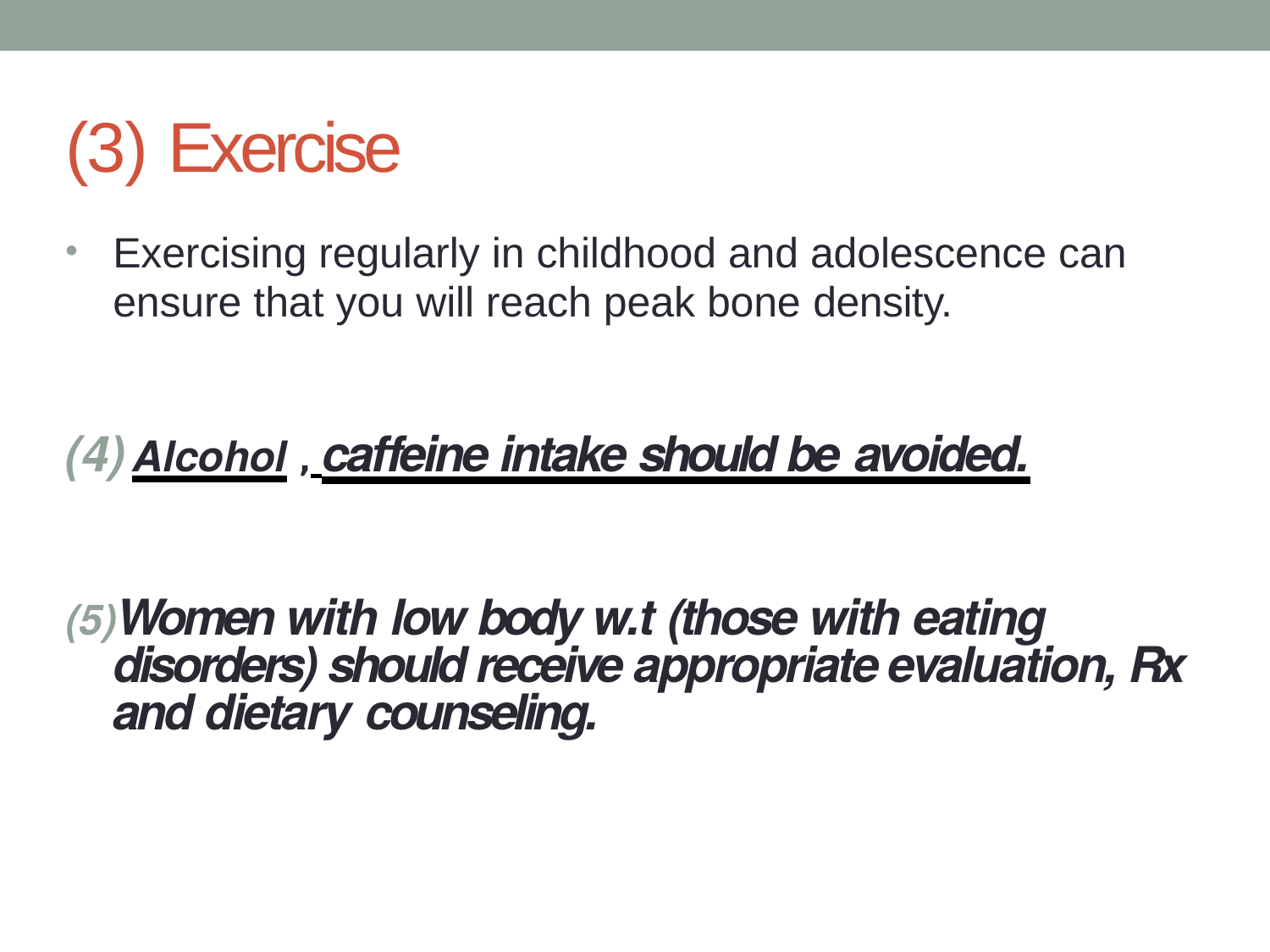

# (3) Exercise
Exercising regularly in childhood and adolescence can  ensure that you will reach peak bone density.

Alcohol , caffeine intake should be avoided.

Women with low body w.t (those with eating  disorders) should receive appropriate evaluation, Rx  and dietary counseling.